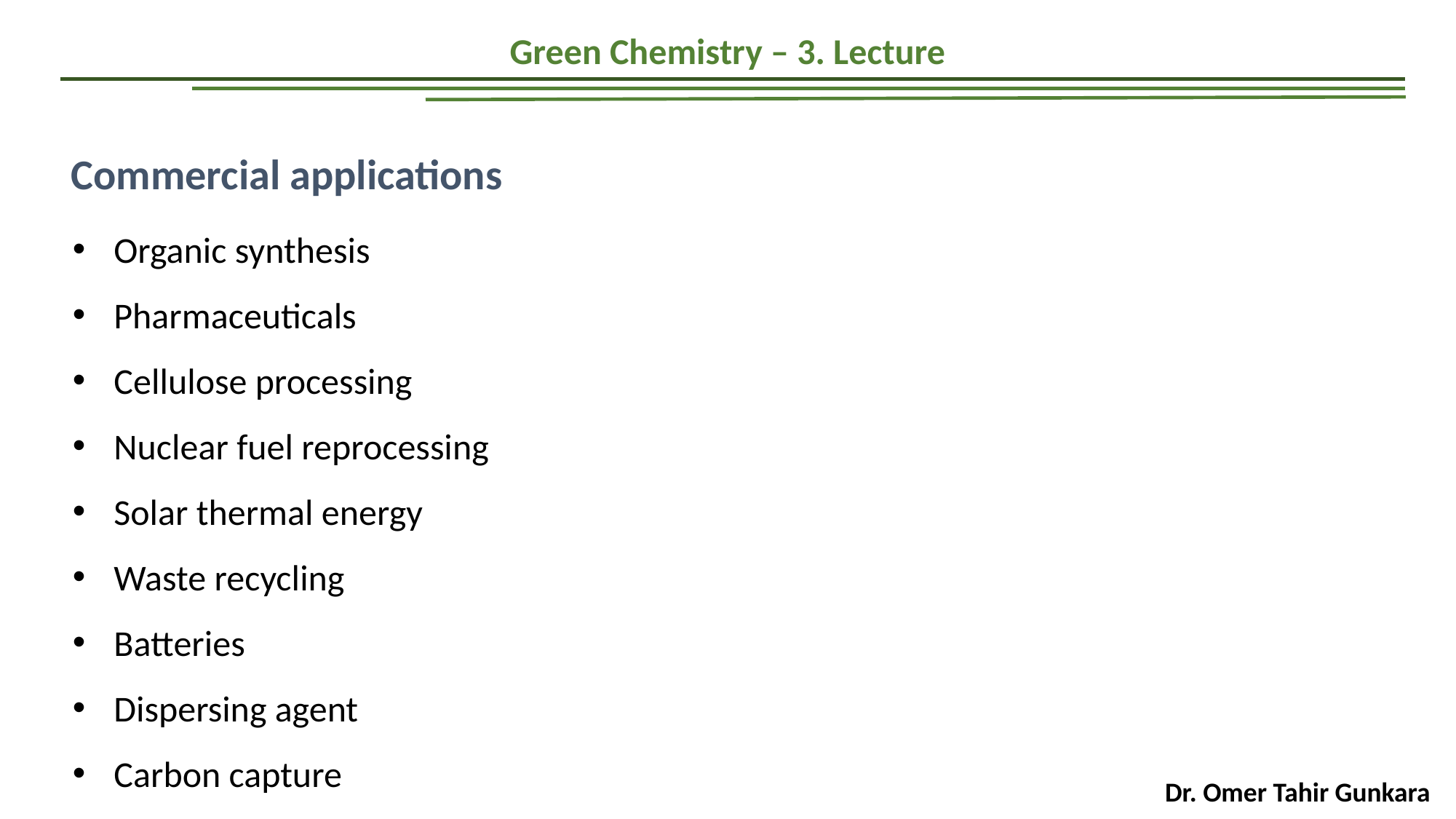

Green Chemistry – 3. Lecture
Commercial applications
Organic synthesis
Pharmaceuticals
Cellulose processing
Nuclear fuel reprocessing
Solar thermal energy
Waste recycling
Batteries
Dispersing agent
Carbon capture

Dr. Omer Tahir Gunkara